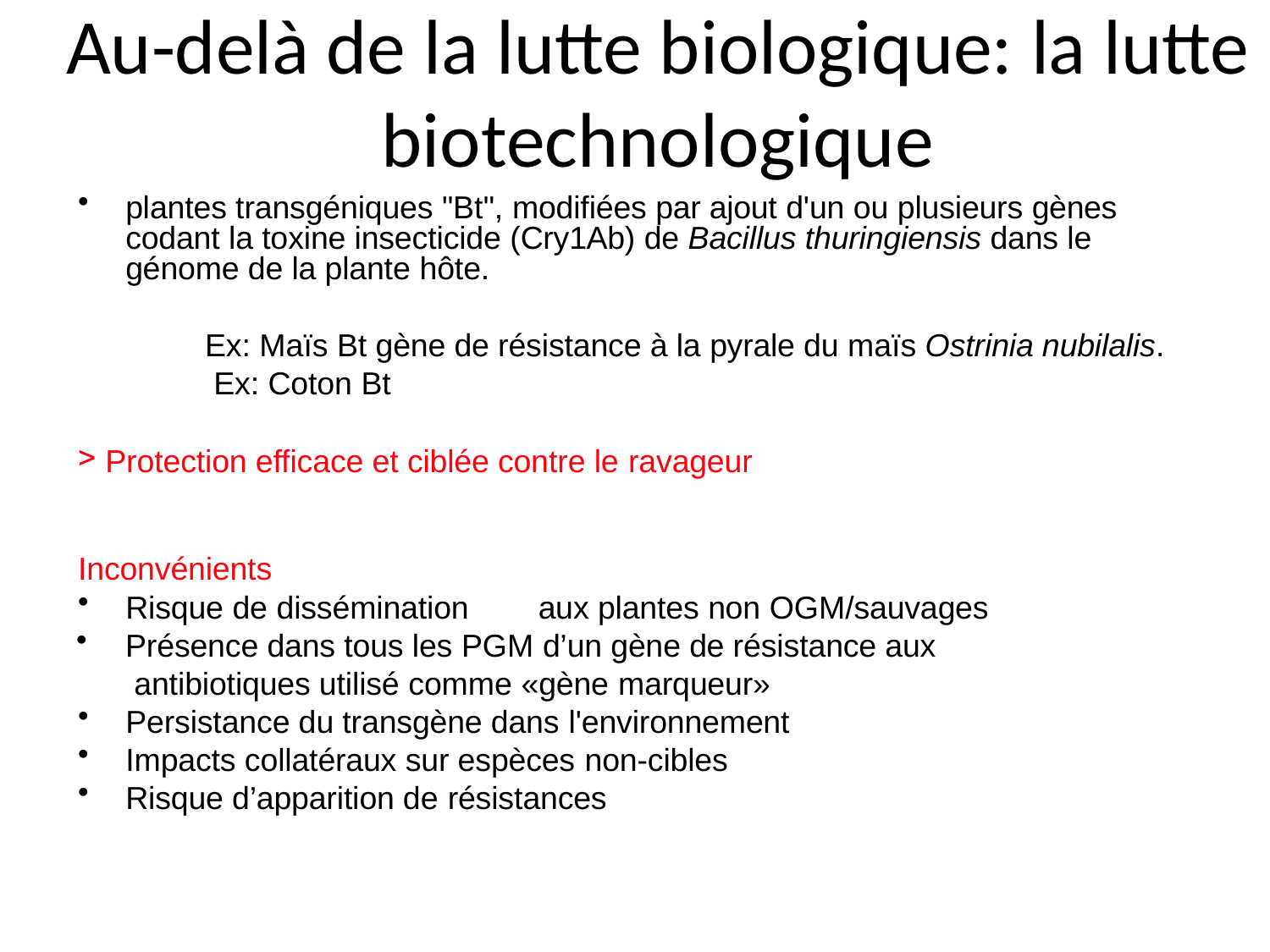

# Au-delà de la lutte biologique: la lutte biotechnologique
plantes transgéniques "Bt", modifiées par ajout d'un ou plusieurs gènes  codant la toxine insecticide (Cry1Ab) de Bacillus thuringiensis dans le  génome de la plante hôte.

Ex: Maïs Bt gène de résistance à la pyrale du maïs Ostrinia nubilalis.  Ex: Coton Bt

Protection efficace et ciblée contre le ravageur

Inconvénients
Risque de dissémination	aux plantes non OGM/sauvages
Présence dans tous les PGM d’un gène de résistance aux  antibiotiques utilisé comme «gène marqueur»
Persistance du transgène dans l'environnement
Impacts collatéraux sur espèces non-cibles
Risque d’apparition de résistances